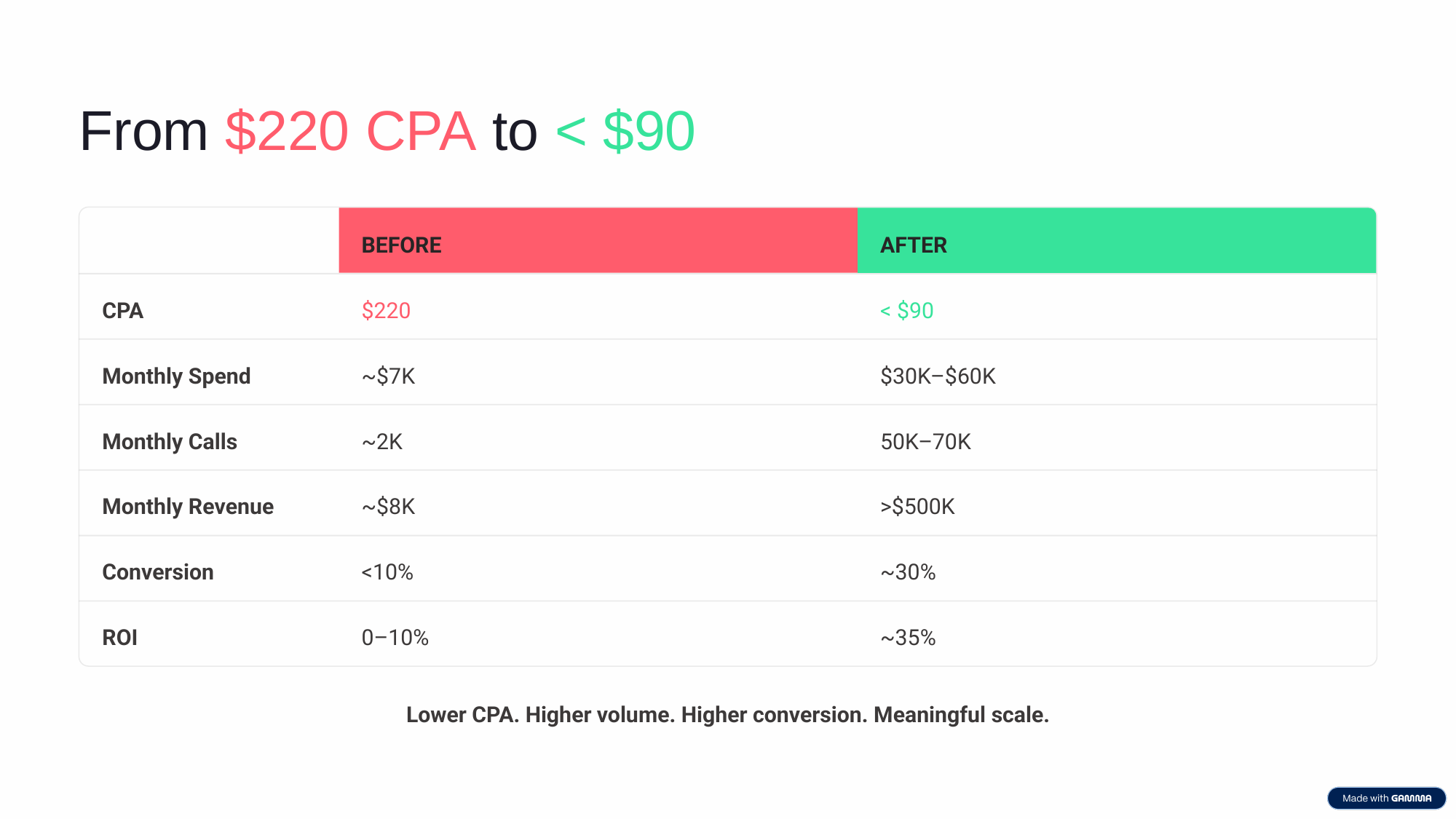

From $220 CPA to < $90

BEFORE
AFTER

CPA
$220
< $90

Monthly Spend
~$7K
$30K–$60K

Monthly Calls
~2K
50K–70K

Monthly Revenue
~$8K
>$500K

Conversion
<10%
~30%

ROI
0–10%
~35%
Lower CPA. Higher volume. Higher conversion. Meaningful scale.